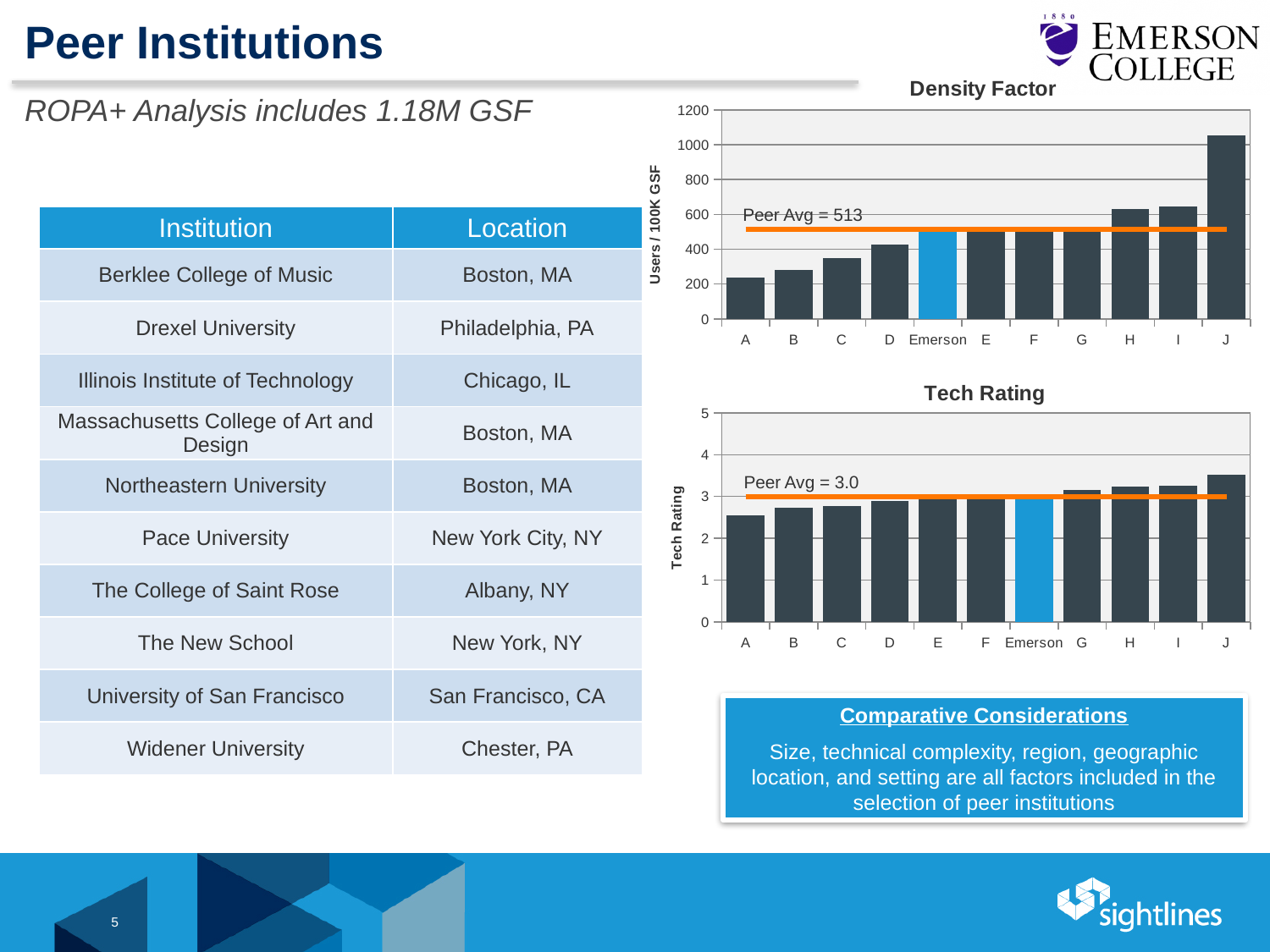

# Peer Institutions

### Chart: Density Factor

| Category | Density Factor | Peer Avg = 513 Users / 100K GSF |
|---|---|---|
| A | 234.7 | 513.21 |
| B | 277.0 | 513.21 |
| C | 348.3 | 513.21 |
| D | 423.9 | 513.21 |
| Emerson | 499.6 | 513.21 |
| E | 502.0 | 513.21 |
| F | 504.7 | 513.21 |
| G | 518.3 | 513.21 |
| H | 630.4 | 513.21 |
| I | 642.17 | 513.21 |
| J | 1050.6 | 513.21 |
ROPA+ Analysis includes 1.18M GSF
Peer Avg = 513
| Institution | Location |
| --- | --- |
| Berklee College of Music | Boston, MA |
| Drexel University | Philadelphia, PA |
| Illinois Institute of Technology | Chicago, IL |
| Massachusetts College of Art and Design | Boston, MA |
| Northeastern University | Boston, MA |
| Pace University | New York City, NY |
| The College of Saint Rose | Albany, NY |
| The New School | New York, NY |
| University of San Francisco | San Francisco, CA |
| Widener University | Chester, PA |

### Chart: Tech Rating

| Category | Density Factor | Peer Avg = 2.99 |
|---|---|---|
| A | 2.53 | 2.99 |
| B | 2.73 | 2.99 |
| C | 2.76 | 2.99 |
| D | 2.89 | 2.99 |
| E | 2.92 | 2.99 |
| F | 2.99 | 2.99 |
| Emerson | 3.05 | 2.99 |
| G | 3.14 | 2.99 |
| H | 3.22 | 2.99 |
| I | 3.24 | 2.99 |
| J | 3.51 | 2.99 |
Peer Avg = 3.0
Comparative Considerations
Size, technical complexity, region, geographic location, and setting are all factors included in the selection of peer institutions
5